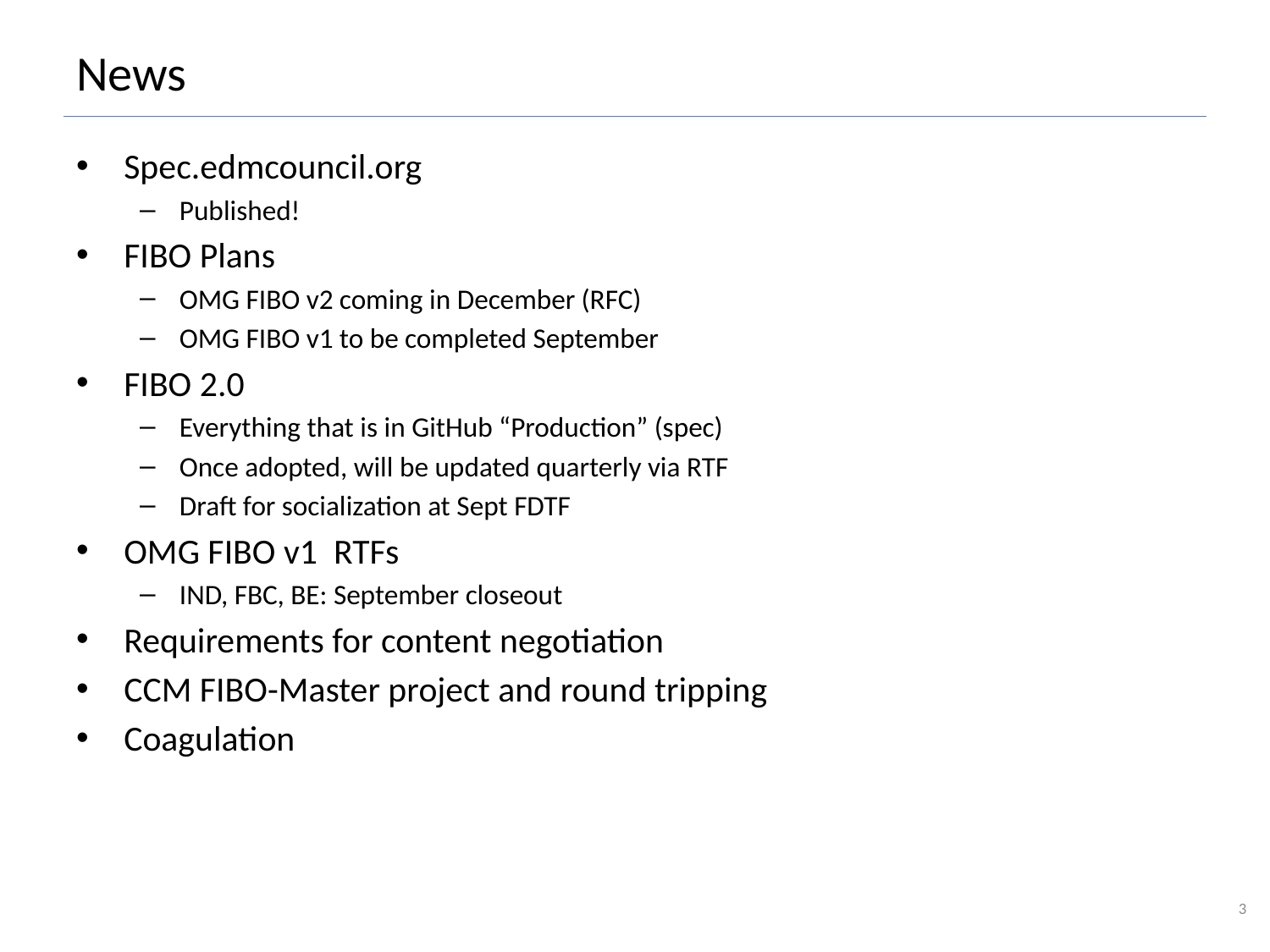

# News
Spec.edmcouncil.org
Published!
FIBO Plans
OMG FIBO v2 coming in December (RFC)
OMG FIBO v1 to be completed September
FIBO 2.0
Everything that is in GitHub “Production” (spec)
Once adopted, will be updated quarterly via RTF
Draft for socialization at Sept FDTF
OMG FIBO v1  RTFs
IND, FBC, BE: September closeout
Requirements for content negotiation
CCM FIBO-Master project and round tripping
Coagulation
3